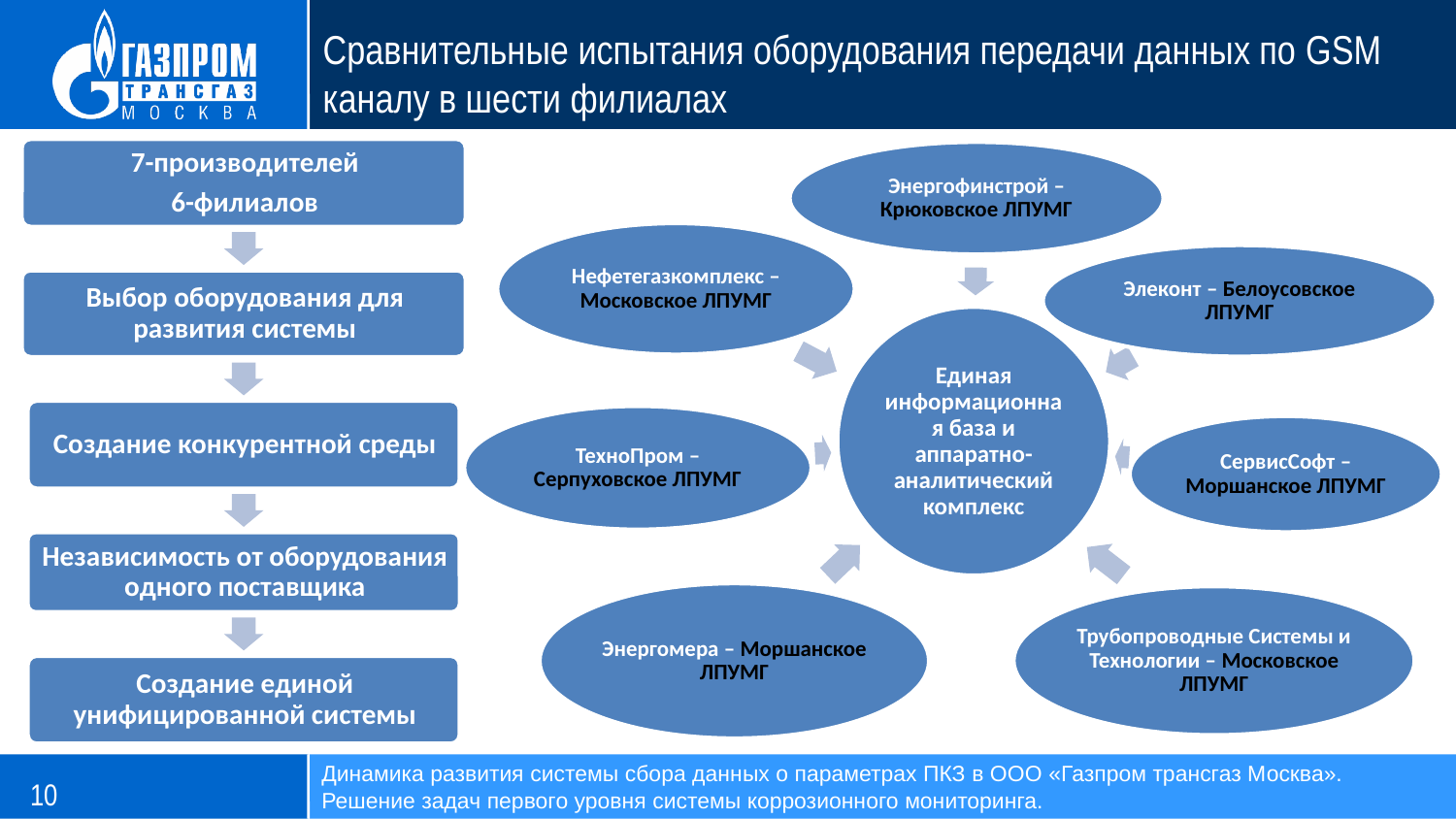

# Сравнительные испытания оборудования передачи данных по GSM каналу в шести филиалах
Единая информационная база и аппаратно-аналитический комплекс

Энергофинстрой – Крюковское ЛПУМГ

Элеконт – Белоусовское ЛПУМГ

СервисСофт – Моршанское ЛПУМГ

Трубопроводные Системы и Технологии – Московское ЛПУМГ

Энергомера – Моршанское ЛПУМГ

ТехноПром – Серпуховское ЛПУМГ

Нефетегазкомплекс – Московское ЛПУМГ
7-производителей
6-филиалов

Выбор оборудования для развития системы

Создание конкурентной среды

Независимость от оборудования одного поставщика

Создание единой унифицированной системы